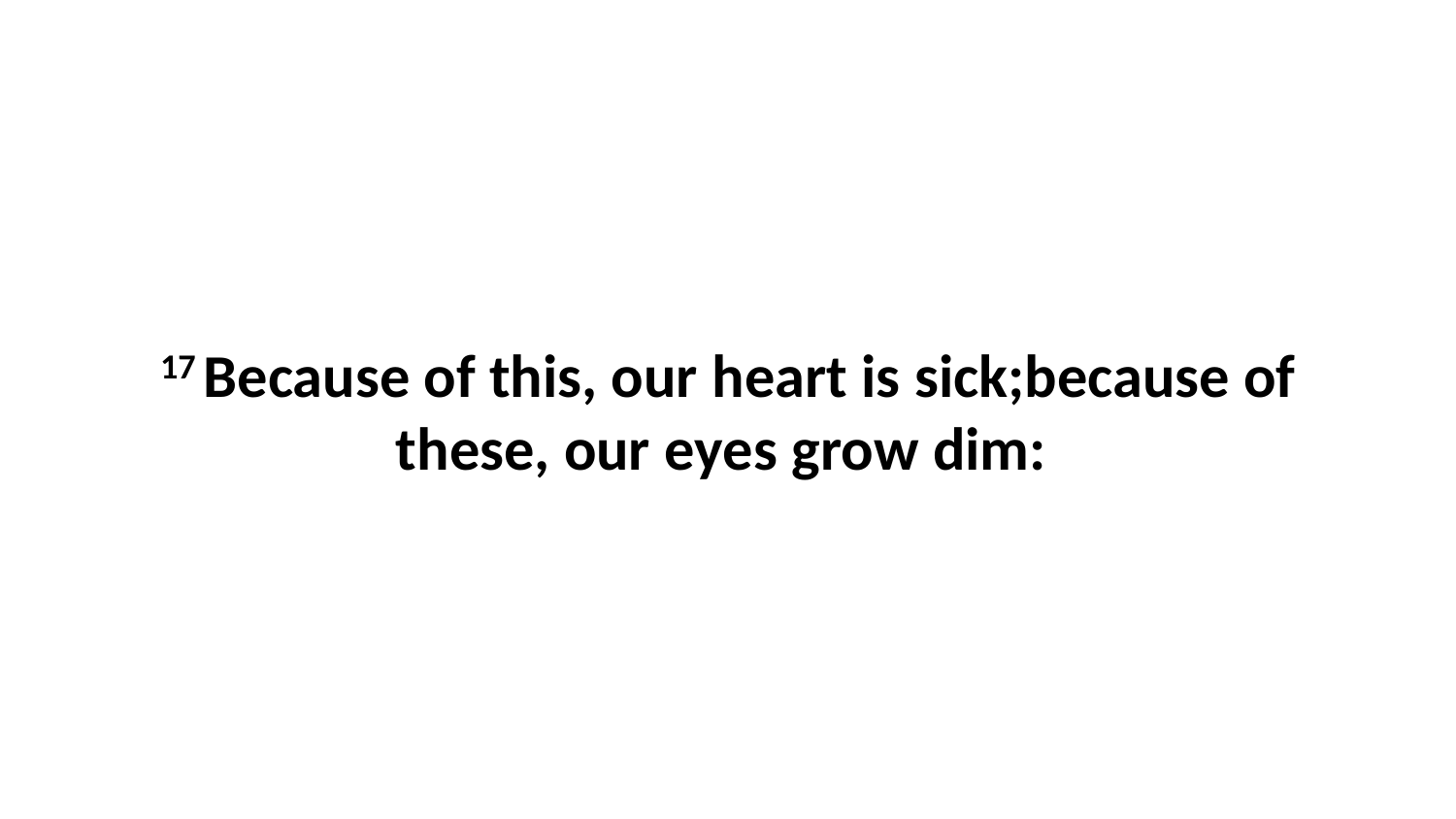

17 Because of this, our heart is sick;because of these, our eyes grow dim: